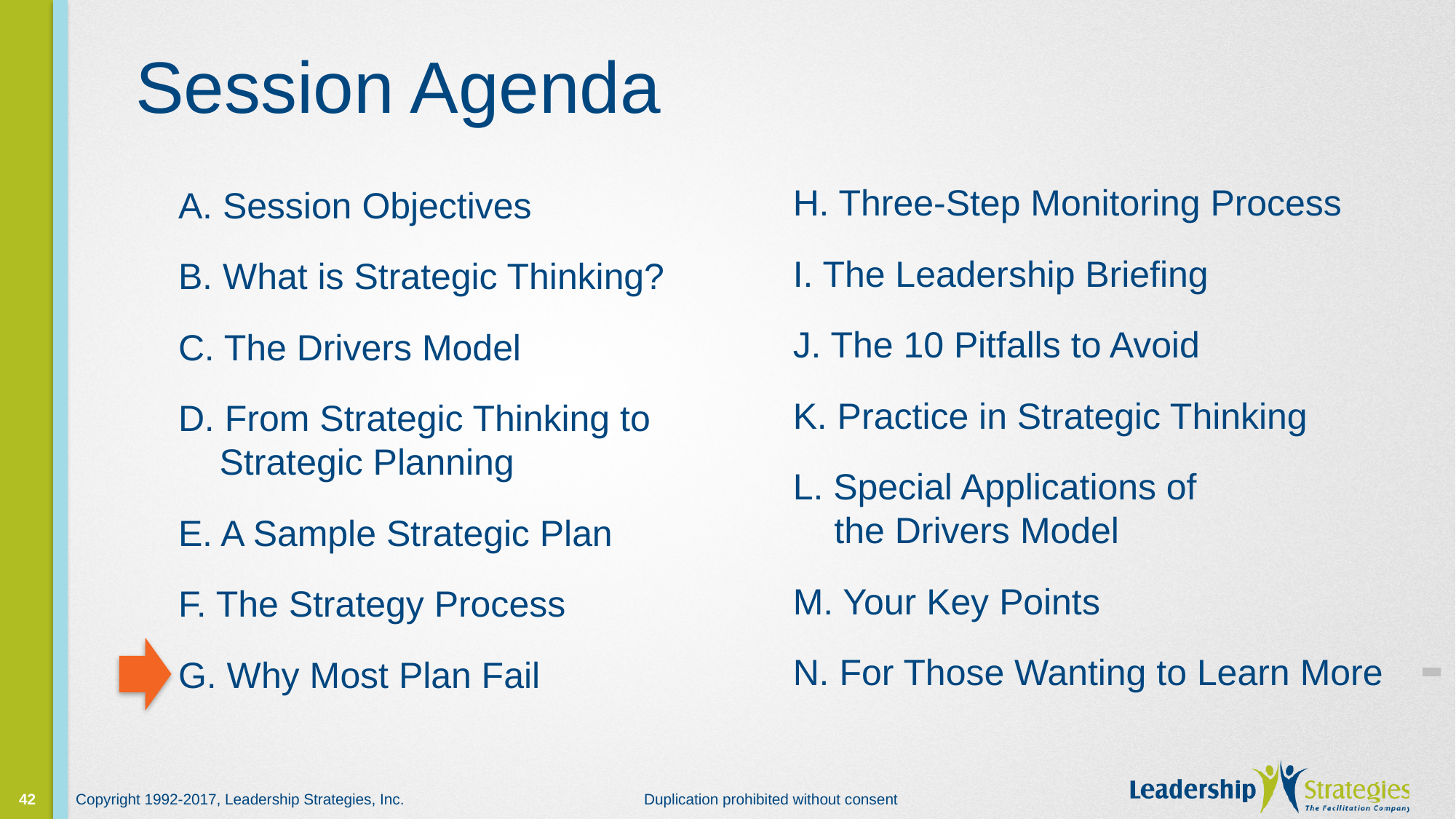

# Session Agenda
H. Three-Step Monitoring Process
I. The Leadership Briefing
J. The 10 Pitfalls to Avoid
K. Practice in Strategic Thinking
L. Special Applications of
the Drivers Model
M. Your Key Points
N. For Those Wanting to Learn More
A. Session Objectives
B. What is Strategic Thinking?
C. The Drivers Model
D. From Strategic Thinking to
Strategic Planning
E. A Sample Strategic Plan
F. The Strategy Process
G. Why Most Plan Fail
-

42